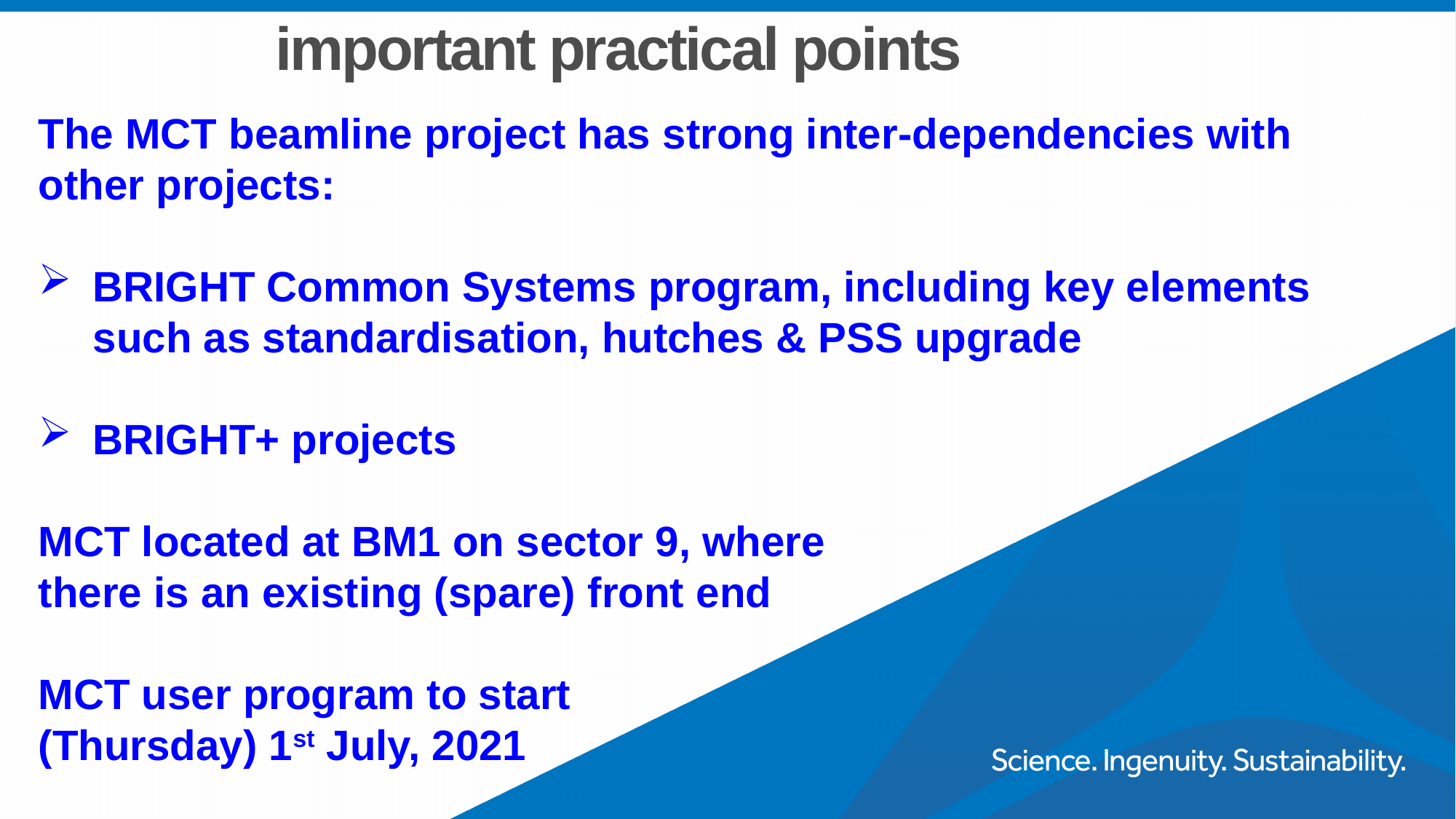

# important practical points
The MCT beamline project has strong inter-dependencies with other projects:

BRIGHT Common Systems program, including key elements such as standardisation, hutches & PSS upgrade

BRIGHT+ projects

MCT located at BM1 on sector 9, where
there is an existing (spare) front end

MCT user program to start
(Thursday) 1st July, 2021